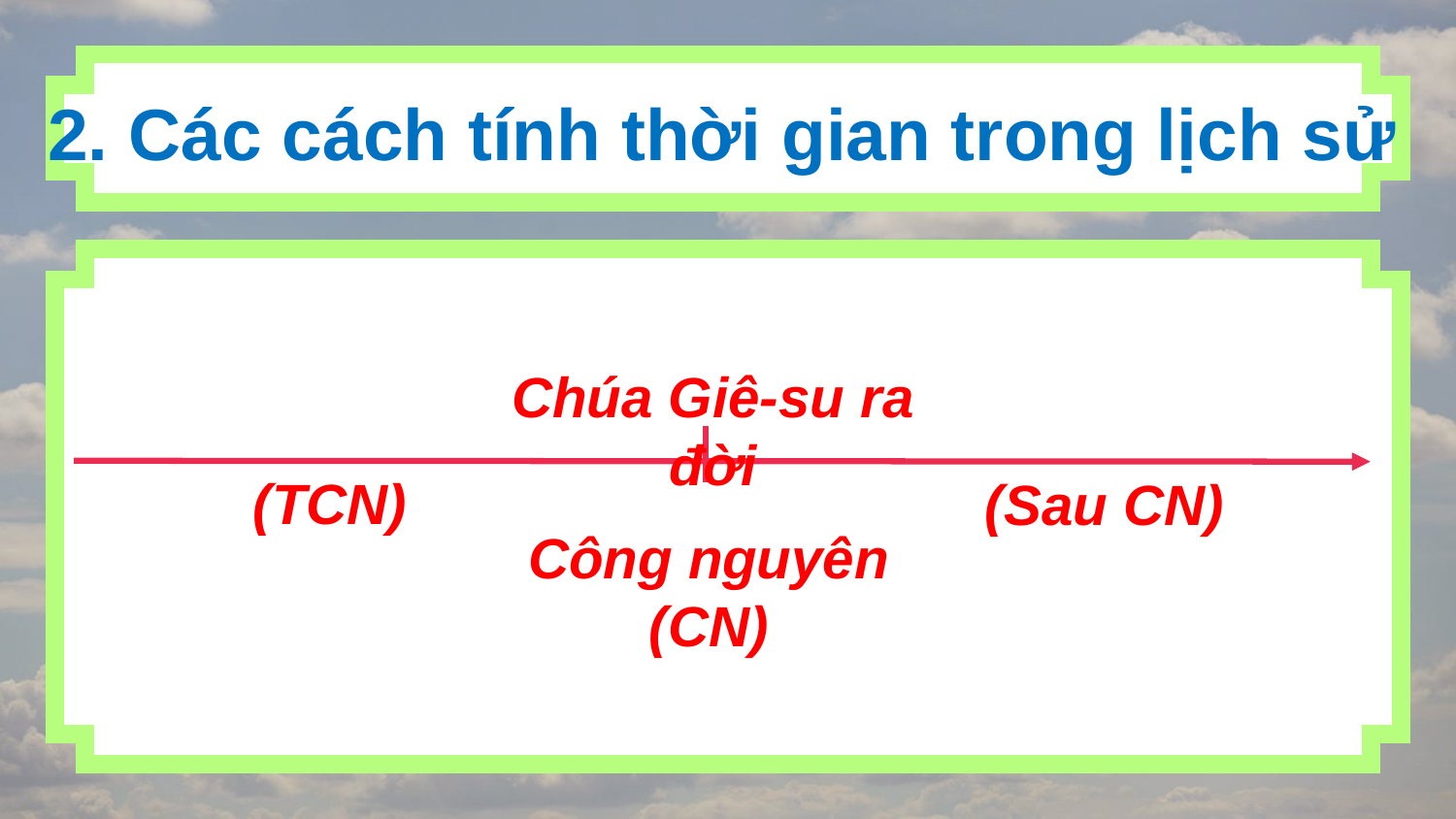

2. Các cách tính thời gian trong lịch sử
Chúa Giê-su ra đời
(TCN)
(Sau CN)
Công nguyên
(CN)